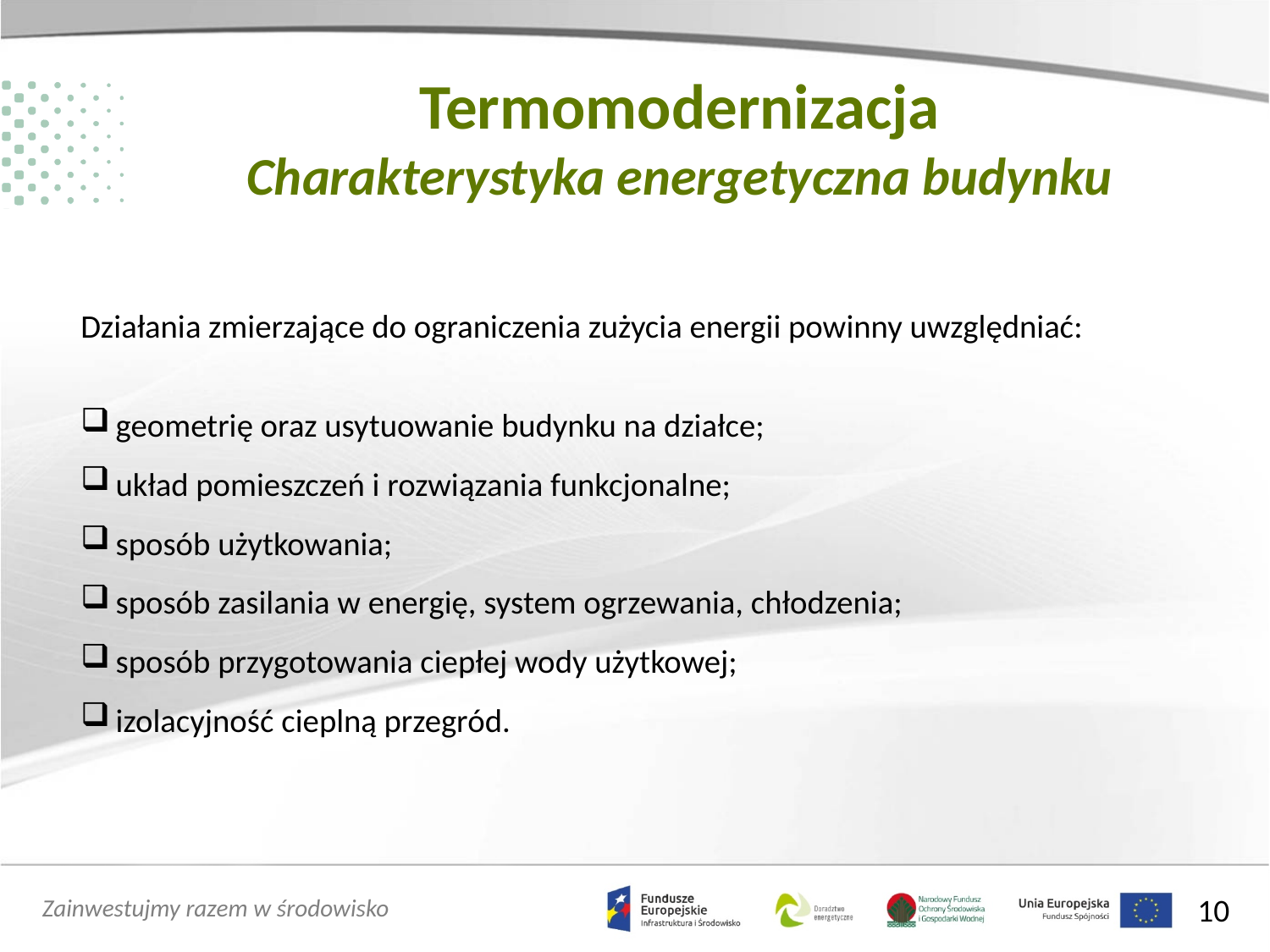

Termomodernizacja
Charakterystyka energetyczna budynku
Działania zmierzające do ograniczenia zużycia energii powinny uwzględniać:

 geometrię oraz usytuowanie budynku na działce;
 układ pomieszczeń i rozwiązania funkcjonalne;
 sposób użytkowania;
 sposób zasilania w energię, system ogrzewania, chłodzenia;
 sposób przygotowania ciepłej wody użytkowej;
 izolacyjność cieplną przegród.
10